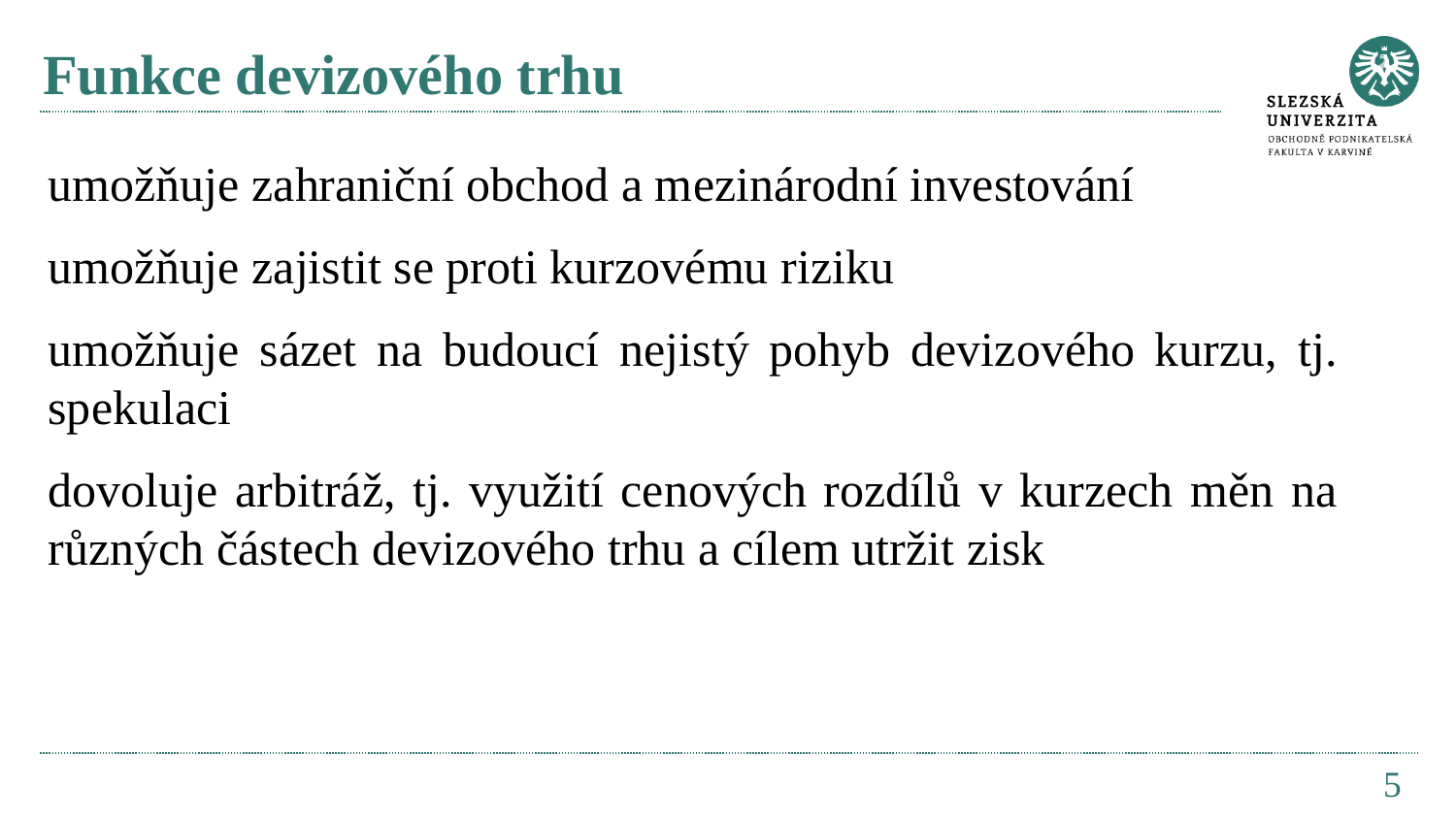

# Funkce devizového trhu
umožňuje zahraniční obchod a mezinárodní investování
umožňuje zajistit se proti kurzovému riziku
umožňuje sázet na budoucí nejistý pohyb devizového kurzu, tj. spekulaci
dovoluje arbitráž, tj. využití cenových rozdílů v kurzech měn na různých částech devizového trhu a cílem utržit zisk

5